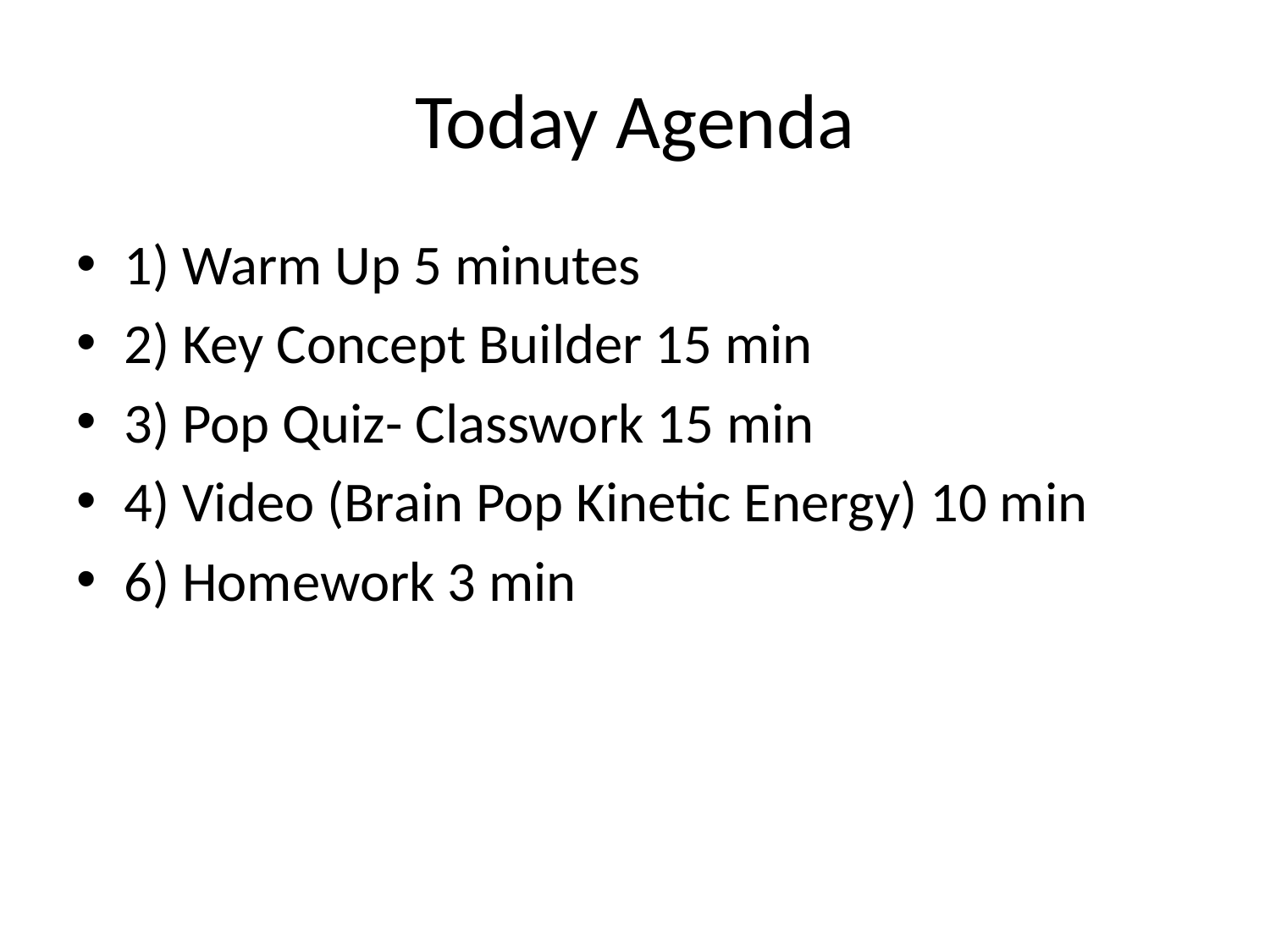

# Today Agenda
1) Warm Up 5 minutes
2) Key Concept Builder 15 min
3) Pop Quiz- Classwork 15 min
4) Video (Brain Pop Kinetic Energy) 10 min
6) Homework 3 min